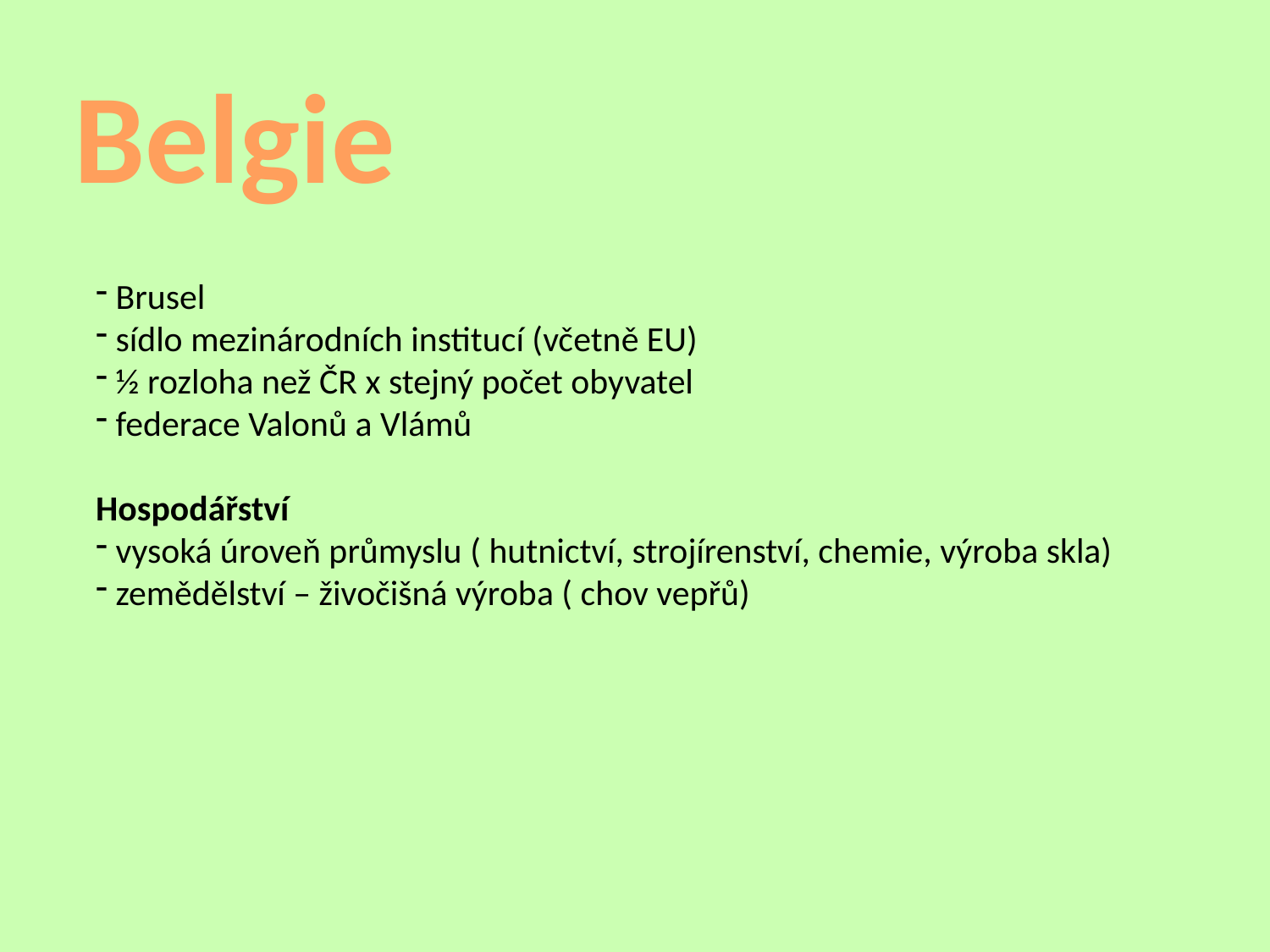

Belgie
 Brusel
 sídlo mezinárodních institucí (včetně EU)
 ½ rozloha než ČR x stejný počet obyvatel
 federace Valonů a Vlámů

Hospodářství
 vysoká úroveň průmyslu ( hutnictví, strojírenství, chemie, výroba skla)
 zemědělství – živočišná výroba ( chov vepřů)